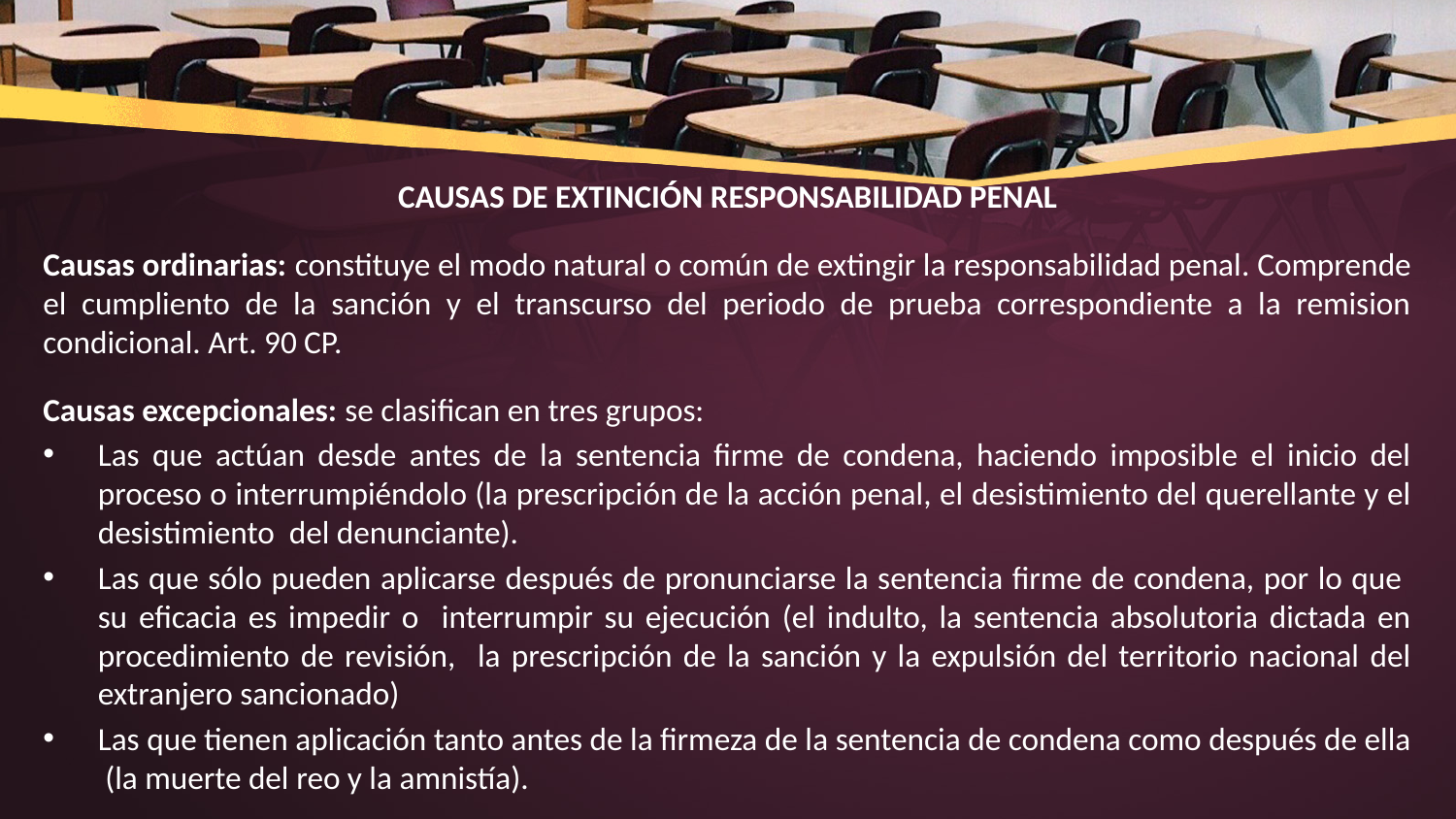

CAUSAS DE EXTINCIÓN RESPONSABILIDAD PENAL

Causas ordinarias: constituye el modo natural o común de extingir la responsabilidad penal. Comprende el cumpliento de la sanción y el transcurso del periodo de prueba correspondiente a la remision condicional. Art. 90 CP.

Causas excepcionales: se clasifican en tres grupos:
Las que actúan desde antes de la sentencia firme de condena, haciendo imposible el inicio del proceso o interrumpiéndolo (la prescripción de la acción penal, el desistimiento del querellante y el desistimiento  del denunciante).
Las que sólo pueden aplicarse después de pronunciarse la sentencia firme de condena, por lo que  su eficacia es impedir o  interrumpir su ejecución (el indulto, la sentencia absolutoria dictada en procedimiento de revisión,  la prescripción de la sanción y la expulsión del territorio nacional del extranjero sancionado)
Las que tienen aplicación tanto antes de la firmeza de la sentencia de condena como después de ella  (la muerte del reo y la amnistía).